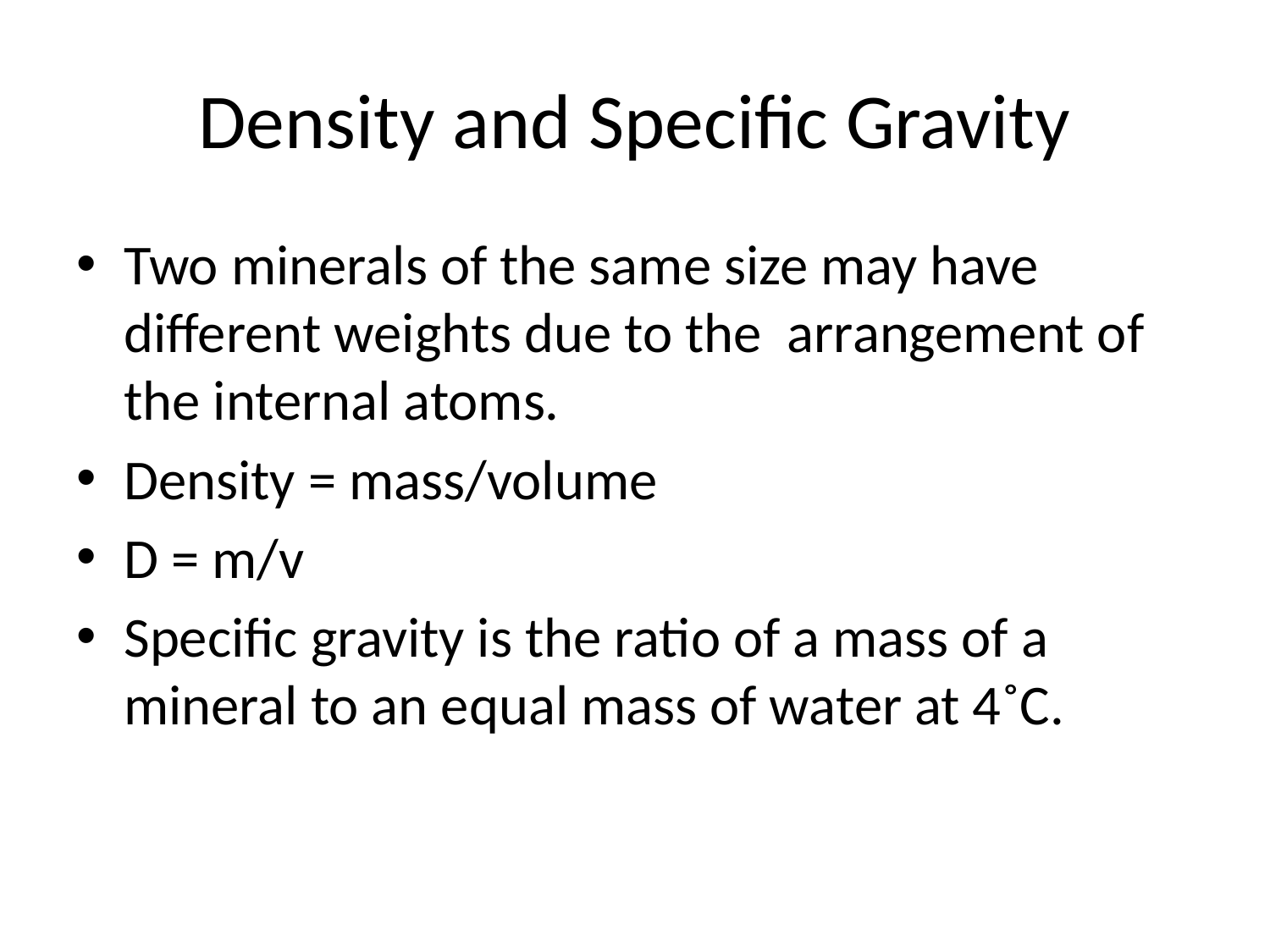

# Density and Specific Gravity
Two minerals of the same size may have different weights due to the  arrangement of the internal atoms.
Density = mass/volume
D = m/v
Specific gravity is the ratio of a mass of a mineral to an equal mass of water at 4˚C.